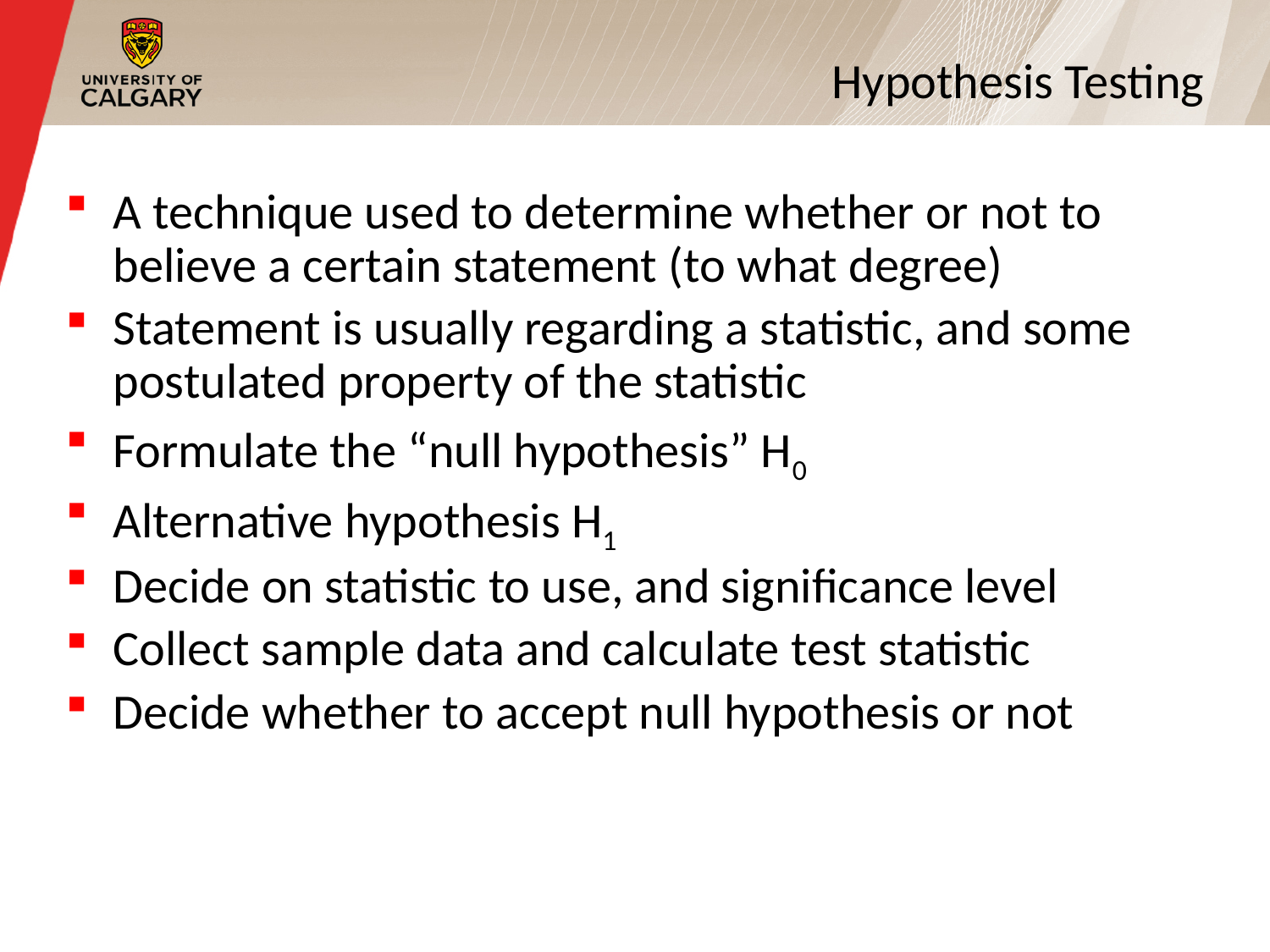

# Hypothesis Testing
A technique used to determine whether or not to believe a certain statement (to what degree)
Statement is usually regarding a statistic, and some postulated property of the statistic
Formulate the “null hypothesis” H0
Alternative hypothesis H1
Decide on statistic to use, and significance level
Collect sample data and calculate test statistic
Decide whether to accept null hypothesis or not